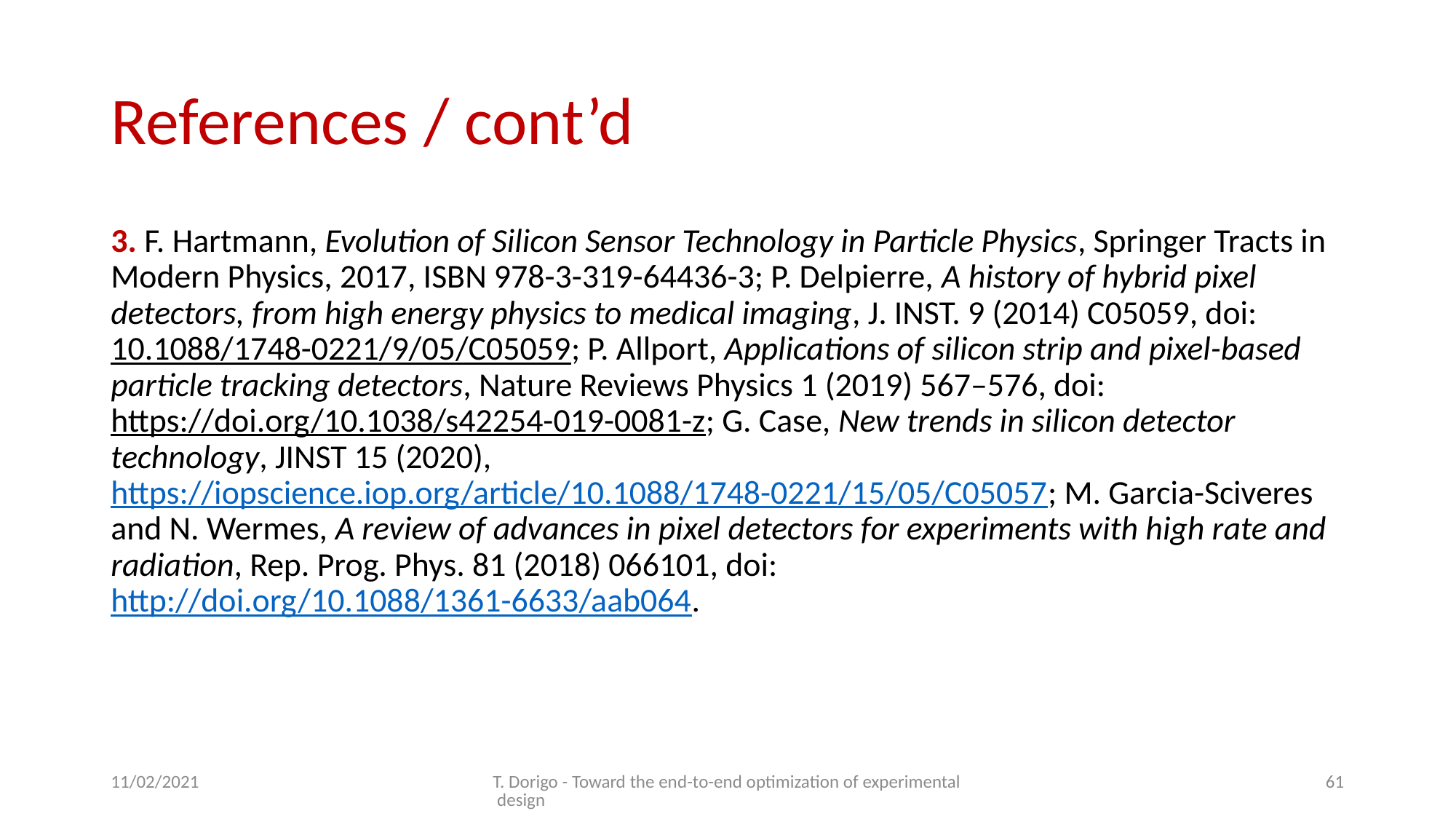

# References / cont’d
3. F. Hartmann, Evolution of Silicon Sensor Technology in Particle Physics, Springer Tracts in Modern Physics, 2017, ISBN 978-3-319-64436-3; P. Delpierre, A history of hybrid pixel detectors, from high energy physics to medical imaging, J. INST. 9 (2014) C05059, doi: 10.1088/1748-0221/9/05/C05059; P. Allport, Applications of silicon strip and pixel-based particle tracking detectors, Nature Reviews Physics 1 (2019) 567–576, doi: https://doi.org/10.1038/s42254-019-0081-z; G. Case, New trends in silicon detector technology, JINST 15 (2020), https://iopscience.iop.org/article/10.1088/1748-0221/15/05/C05057; M. Garcia-Sciveres and N. Wermes, A review of advances in pixel detectors for experiments with high rate and radiation, Rep. Prog. Phys. 81 (2018) 066101, doi: http://doi.org/10.1088/1361-6633/aab064.

11/02/2021
T. Dorigo - Toward the end-to-end optimization of experimental design
61